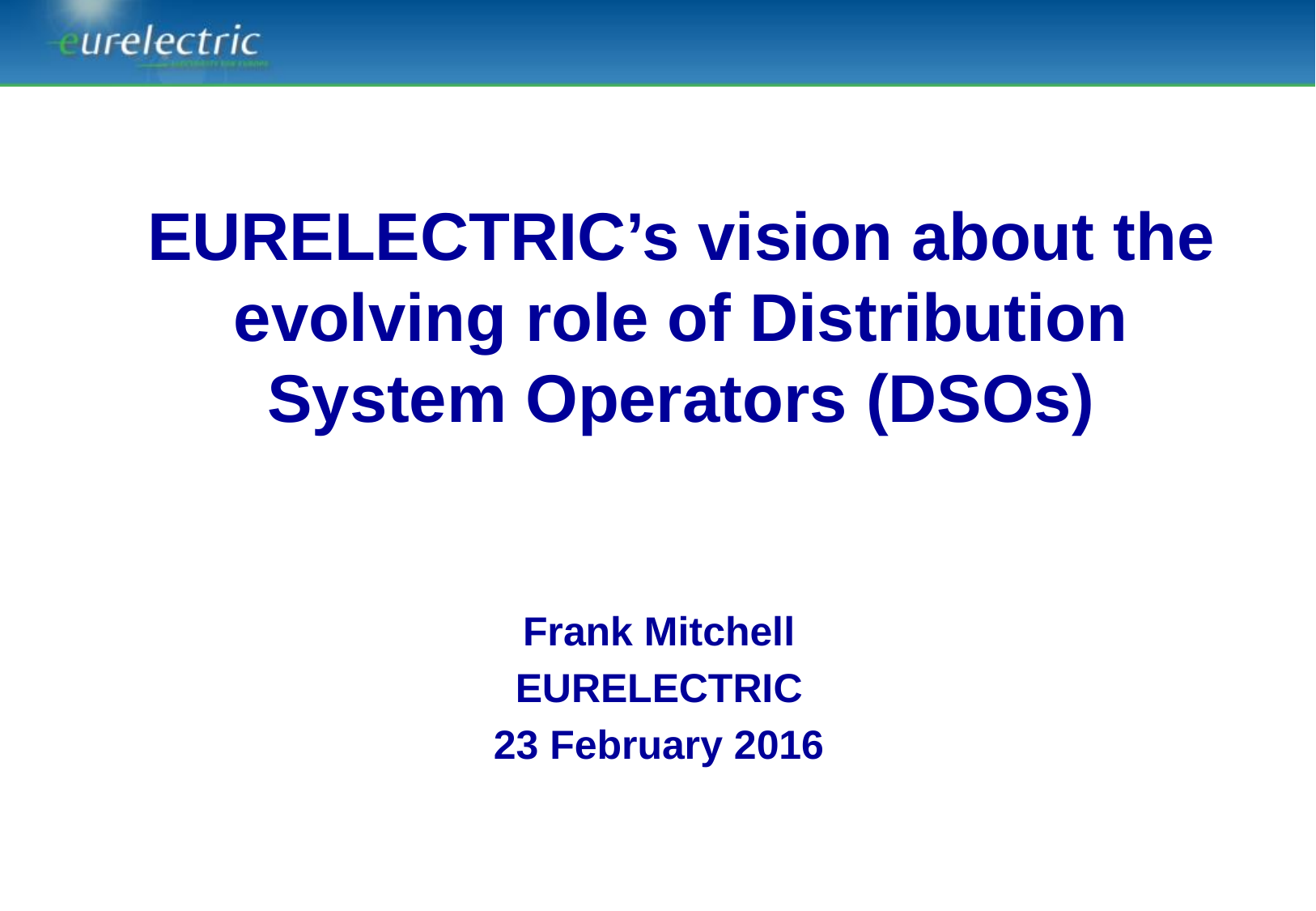

# EURELECTRIC’s vision about the evolving role of Distribution System Operators (DSOs)
Frank Mitchell
EURELECTRIC
23 February 2016